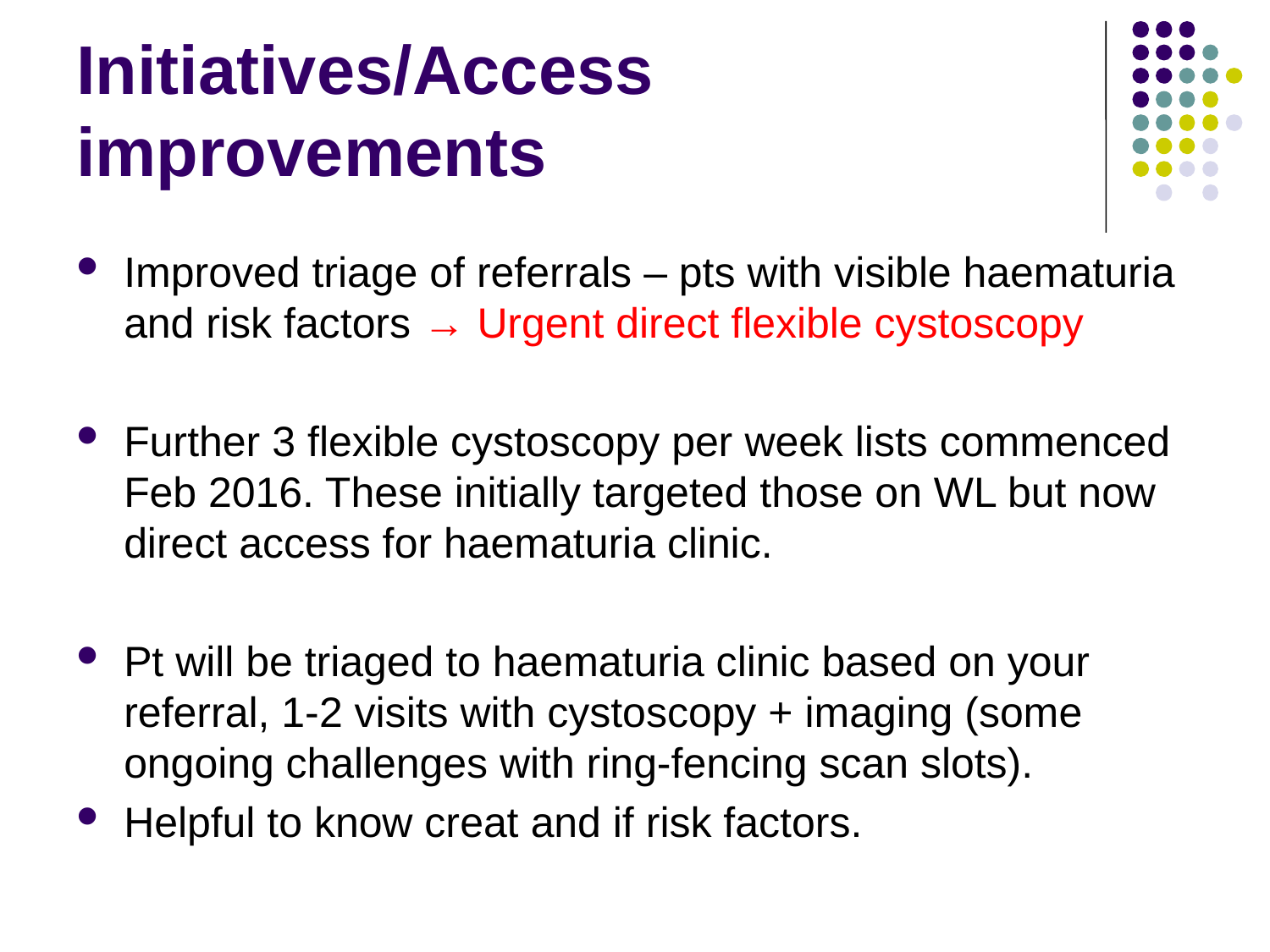

# Initiatives/Access improvements
Improved triage of referrals – pts with visible haematuria and risk factors → Urgent direct flexible cystoscopy

Further 3 flexible cystoscopy per week lists commenced Feb 2016. These initially targeted those on WL but now direct access for haematuria clinic.

Pt will be triaged to haematuria clinic based on your referral, 1-2 visits with cystoscopy + imaging (some ongoing challenges with ring-fencing scan slots).
Helpful to know creat and if risk factors.